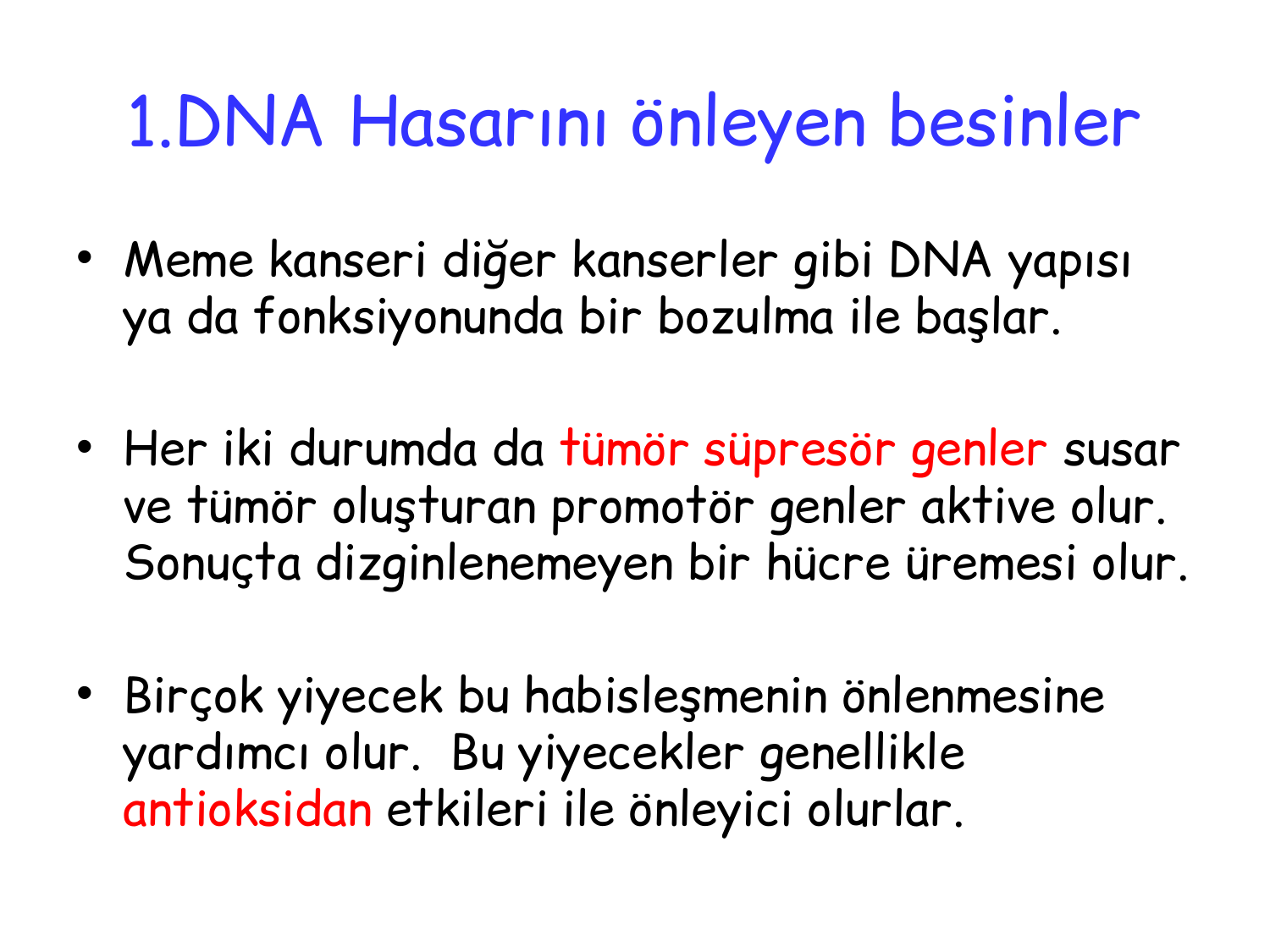

# 1.DNA Hasarını önleyen besinler
Meme kanseri diğer kanserler gibi DNA yapısı ya da fonksiyonunda bir bozulma ile başlar.

Her iki durumda da tümör süpresör genler susar ve tümör oluşturan promotör genler aktive olur. Sonuçta dizginlenemeyen bir hücre üremesi olur.

Birçok yiyecek bu habisleşmenin önlenmesine yardımcı olur.  Bu yiyecekler genellikle antioksidan etkileri ile önleyici olurlar.